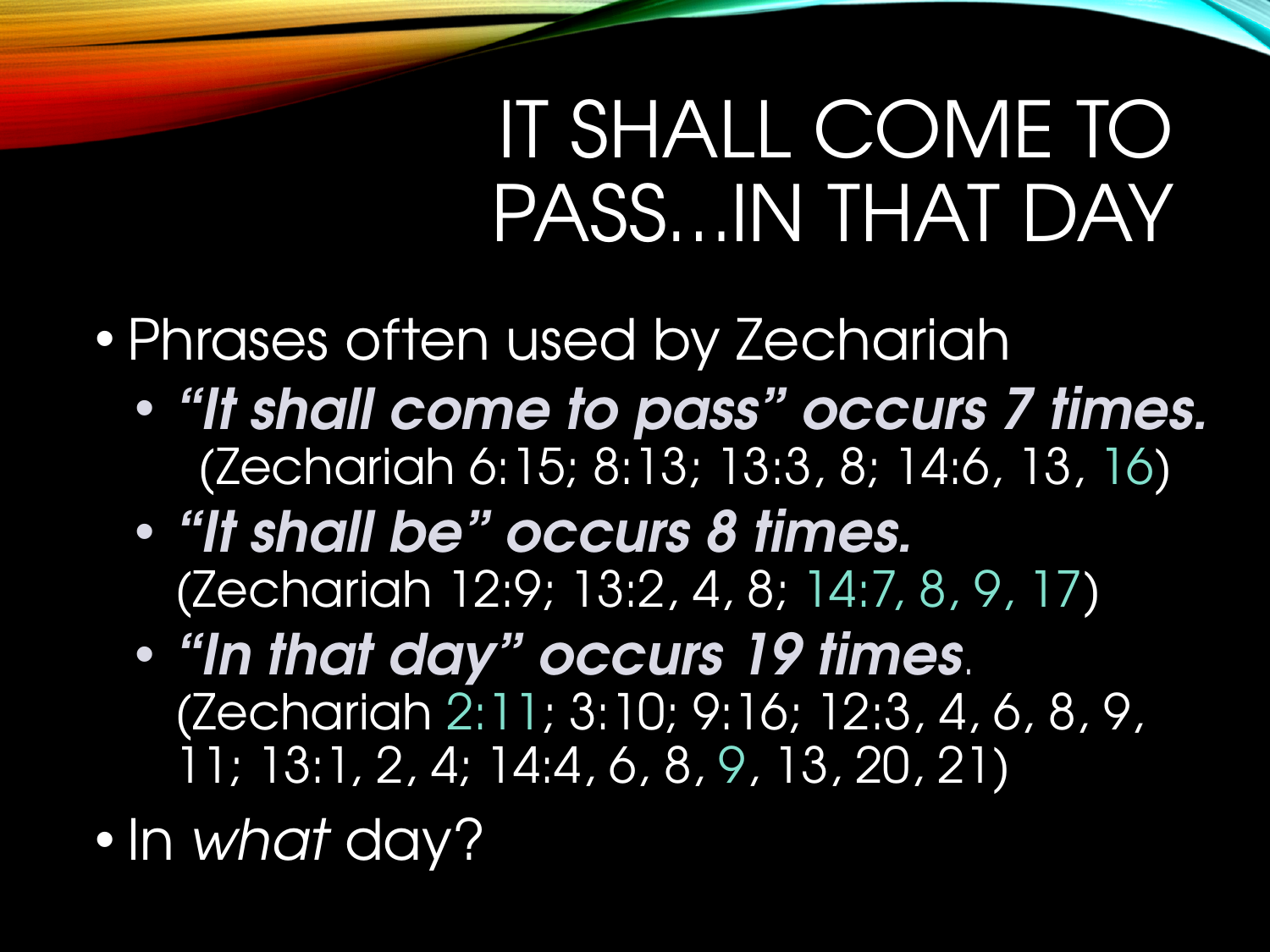

# It Shall Come to Pass…In that Day
Phrases often used by Zechariah
“It shall come to pass” occurs 7 times.   (Zechariah 6:15; 8:13; 13:3, 8; 14:6, 13, 16)
“It shall be” occurs 8 times.    (Zechariah 12:9; 13:2, 4, 8; 14:7, 8, 9, 17)
“In that day” occurs 19 times. 	           (Zechariah 2:11; 3:10; 9:16; 12:3, 4, 6, 8, 9, 11; 13:1, 2, 4; 14:4, 6, 8, 9, 13, 20, 21)
In what day?